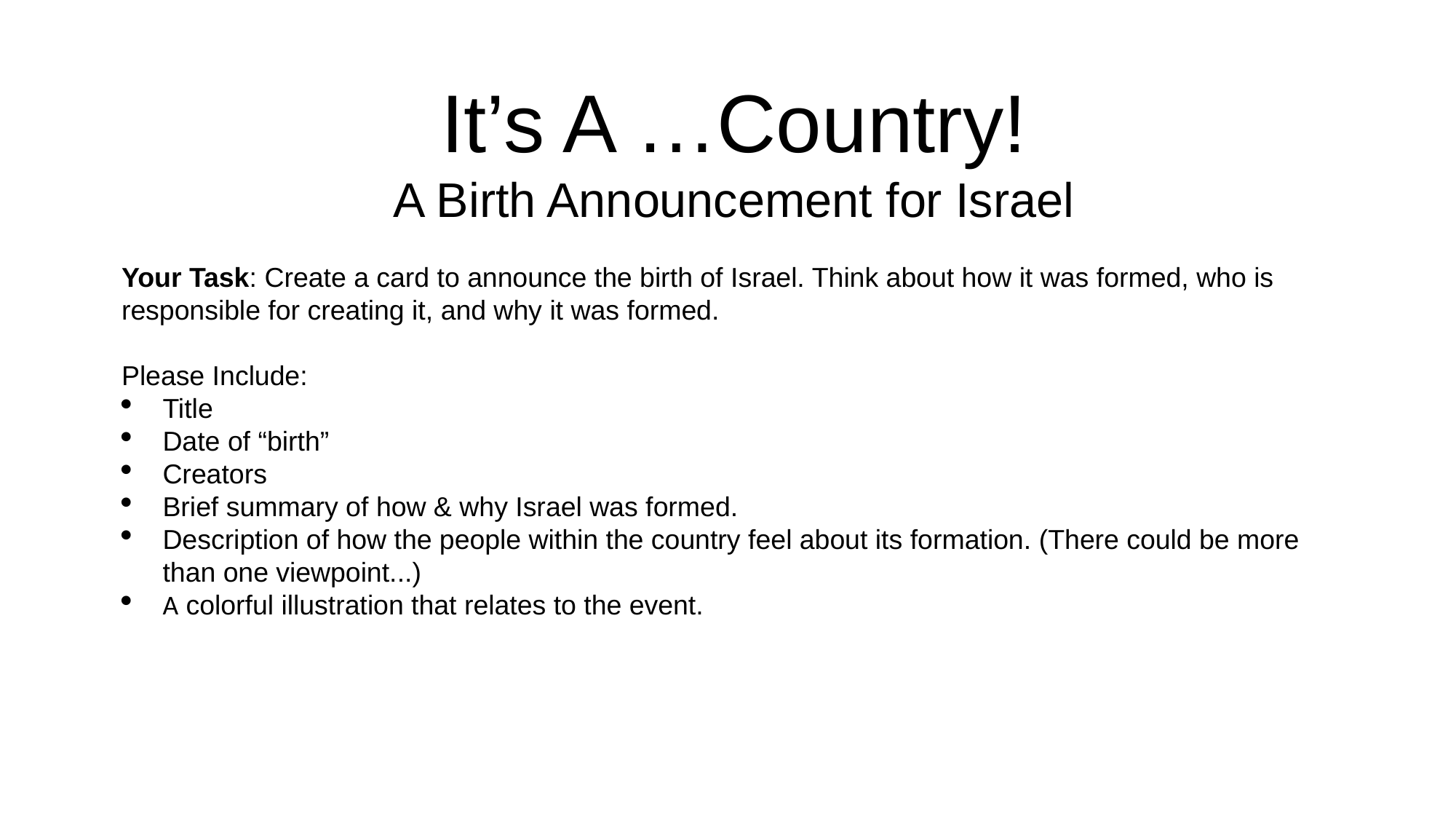

It’s A …Country!
A Birth Announcement for Israel

Your Task: Create a card to announce the birth of Israel. Think about how it was formed, who is responsible for creating it, and why it was formed.

Please Include:
Title
Date of “birth”
Creators
Brief summary of how & why Israel was formed.
Description of how the people within the country feel about its formation. (There could be more than one viewpoint...)
A colorful illustration that relates to the event.